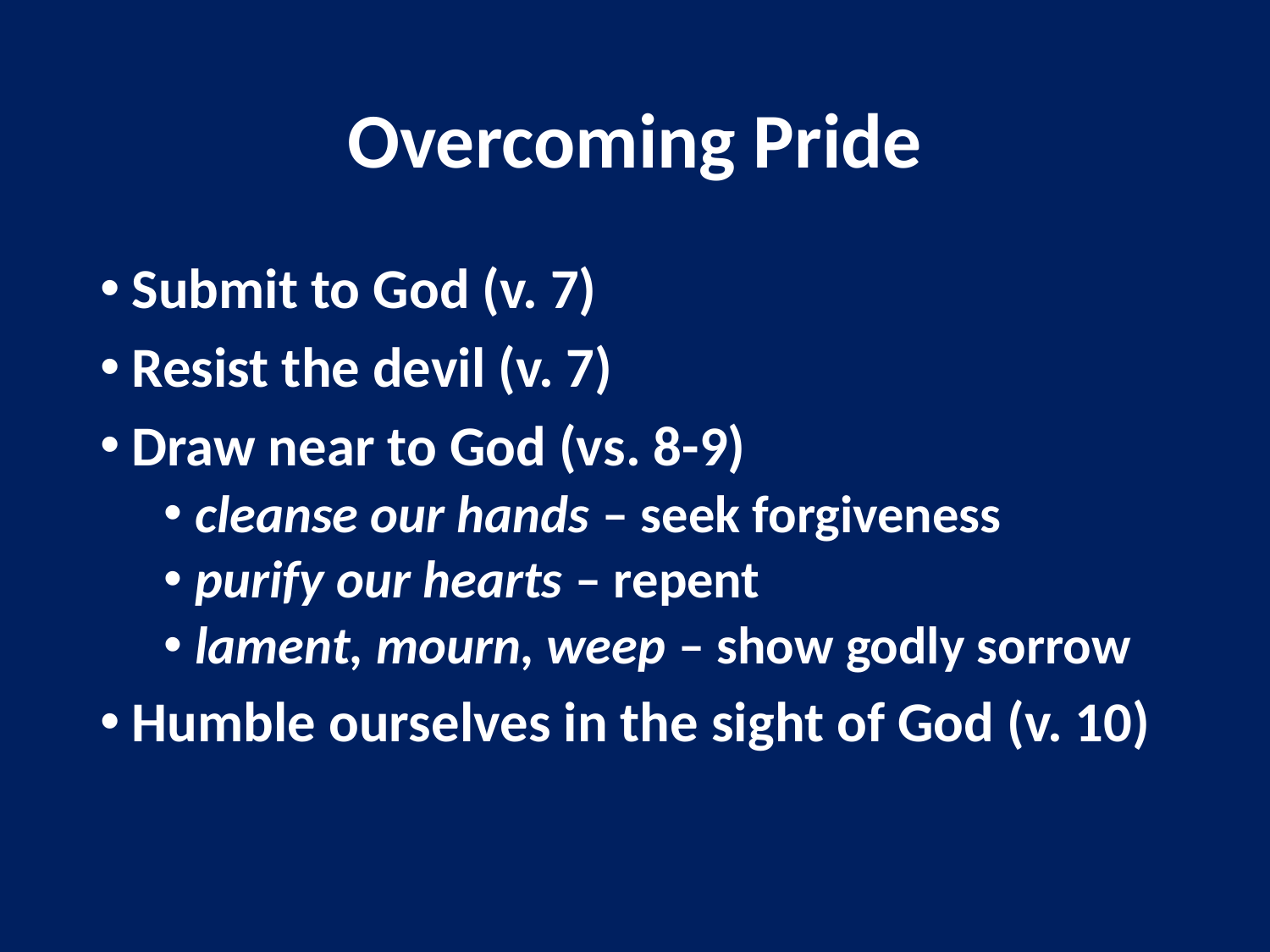

# Overcoming Pride
Submit to God (v. 7)
Resist the devil (v. 7)
Draw near to God (vs. 8-9)
cleanse our hands – seek forgiveness
purify our hearts – repent
lament, mourn, weep – show godly sorrow
Humble ourselves in the sight of God (v. 10)